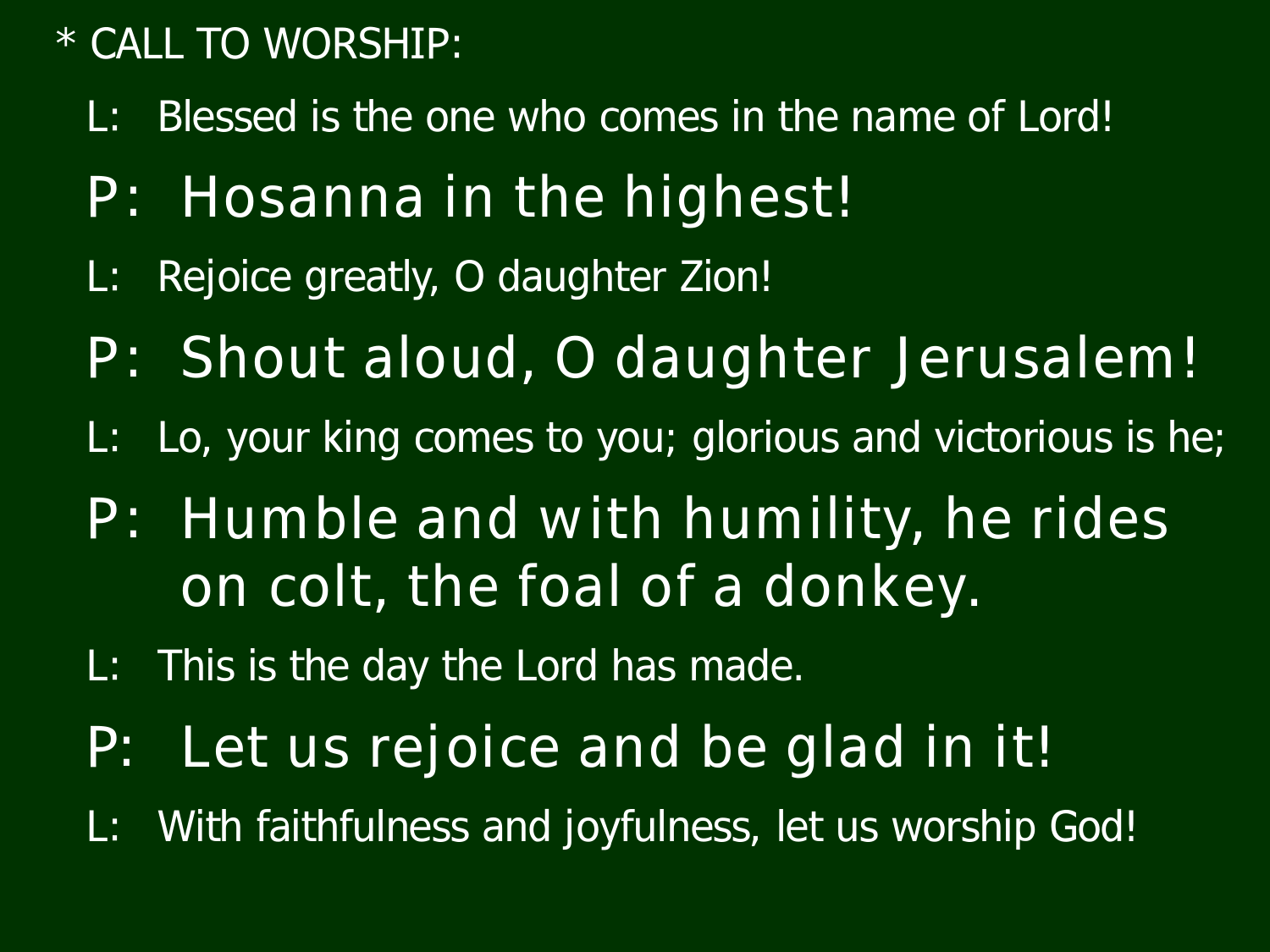

* CALL TO WORSHIP:

L:	Blessed is the one who comes in the name of Lord!
P:	Hosanna in the highest!
L:	Rejoice greatly, O daughter Zion!
P:	Shout aloud, O daughter Jerusalem!
L:	Lo, your king comes to you; glorious and victorious is he;
P:	Humble and with humility, he rides on colt, the foal of a donkey.
L:	This is the day the Lord has made.
P:	Let us rejoice and be glad in it!
L:	With faithfulness and joyfulness, let us worship God!